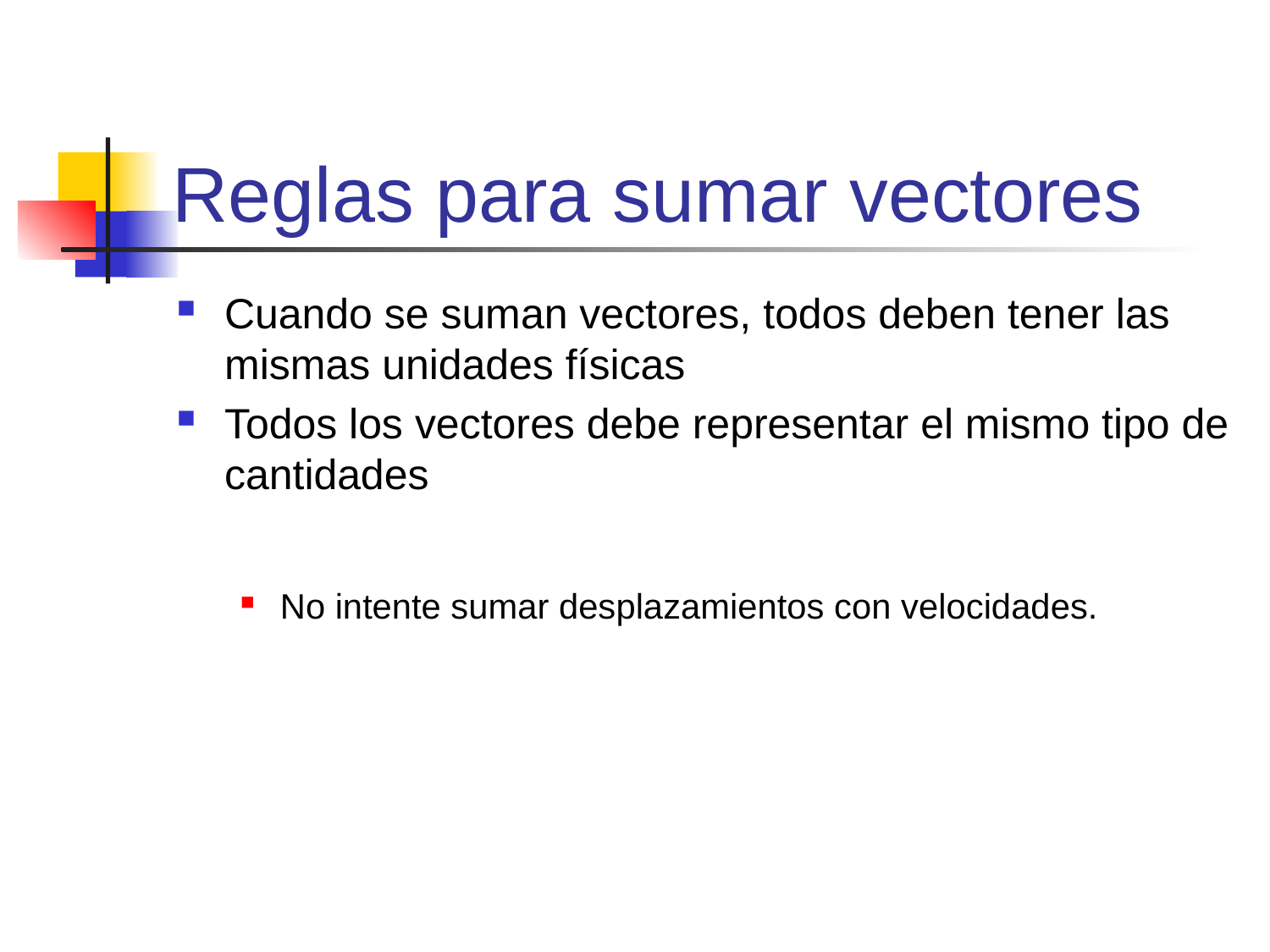

# Reglas para sumar vectores
Cuando se suman vectores, todos deben tener las mismas unidades físicas
Todos los vectores debe representar el mismo tipo de cantidades

No intente sumar desplazamientos con velocidades.